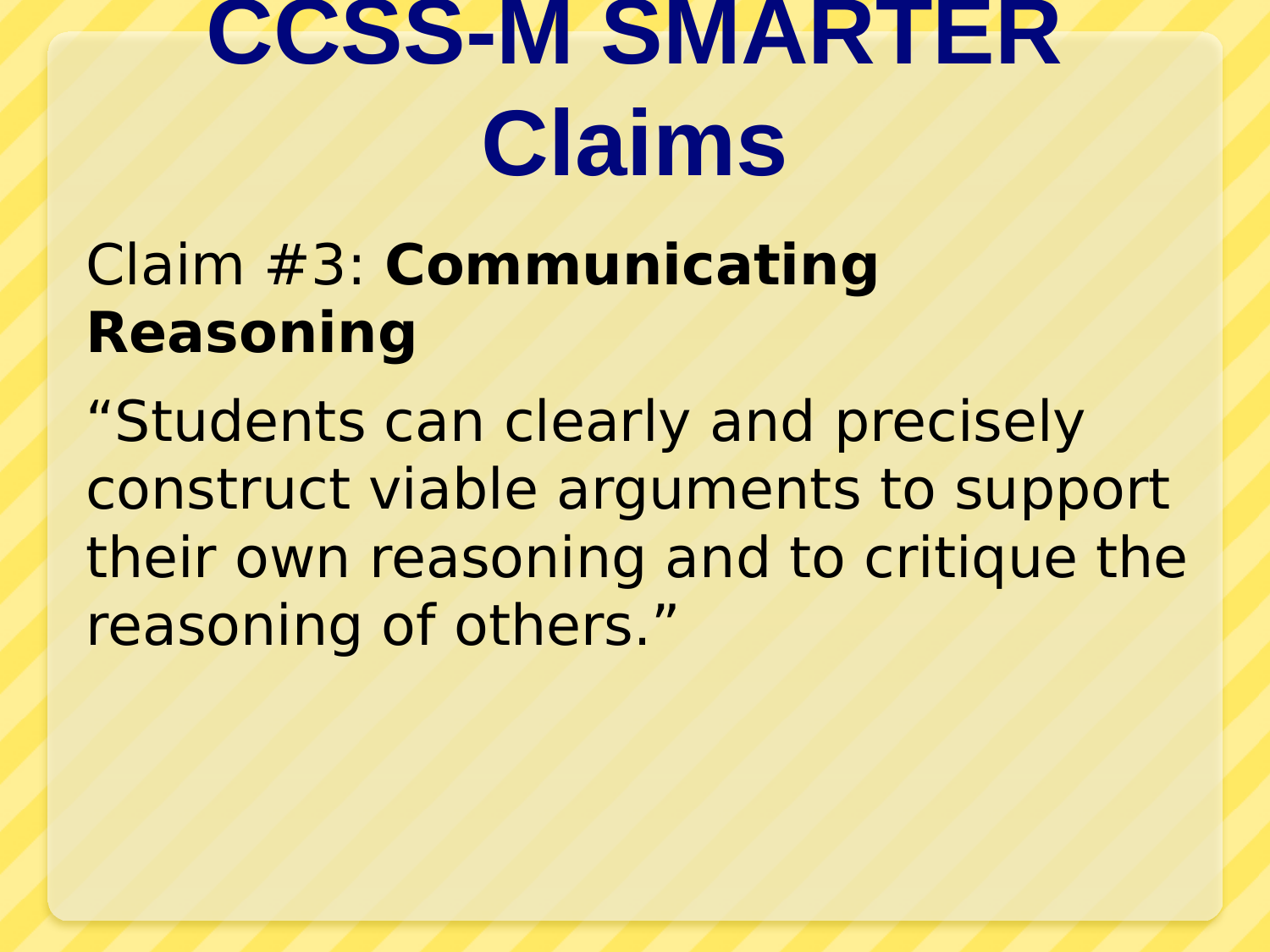

# CCSS-M SMARTER Claims
Claim #3: Communicating Reasoning
“Students can clearly and precisely construct viable arguments to support their own reasoning and to critique the reasoning of others.”